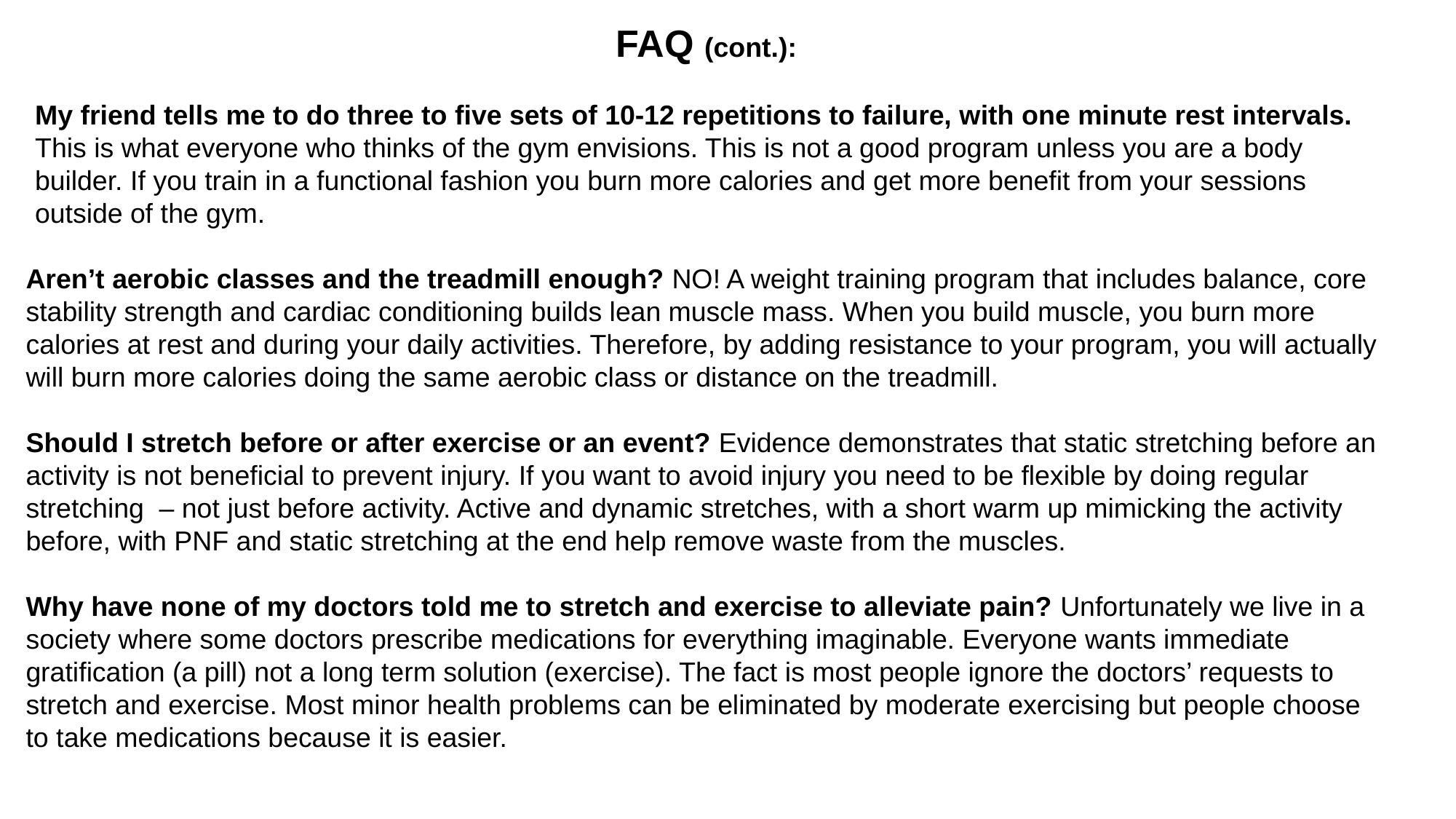

FAQ (cont.):

My friend tells me to do three to five sets of 10-12 repetitions to failure, with one minute rest intervals. This is what everyone who thinks of the gym envisions. This is not a good program unless you are a body builder. If you train in a functional fashion you burn more calories and get more benefit from your sessions outside of the gym.

Aren’t aerobic classes and the treadmill enough? NO! A weight training program that includes balance, core stability strength and cardiac conditioning builds lean muscle mass. When you build muscle, you burn more calories at rest and during your daily activities. Therefore, by adding resistance to your program, you will actually will burn more calories doing the same aerobic class or distance on the treadmill.

Should I stretch before or after exercise or an event? Evidence demonstrates that static stretching before an activity is not beneficial to prevent injury. If you want to avoid injury you need to be flexible by doing regular stretching  – not just before activity. Active and dynamic stretches, with a short warm up mimicking the activity before, with PNF and static stretching at the end help remove waste from the muscles.

Why have none of my doctors told me to stretch and exercise to alleviate pain? Unfortunately we live in a society where some doctors prescribe medications for everything imaginable. Everyone wants immediate gratification (a pill) not a long term solution (exercise). The fact is most people ignore the doctors’ requests to stretch and exercise. Most minor health problems can be eliminated by moderate exercising but people choose to take medications because it is easier.